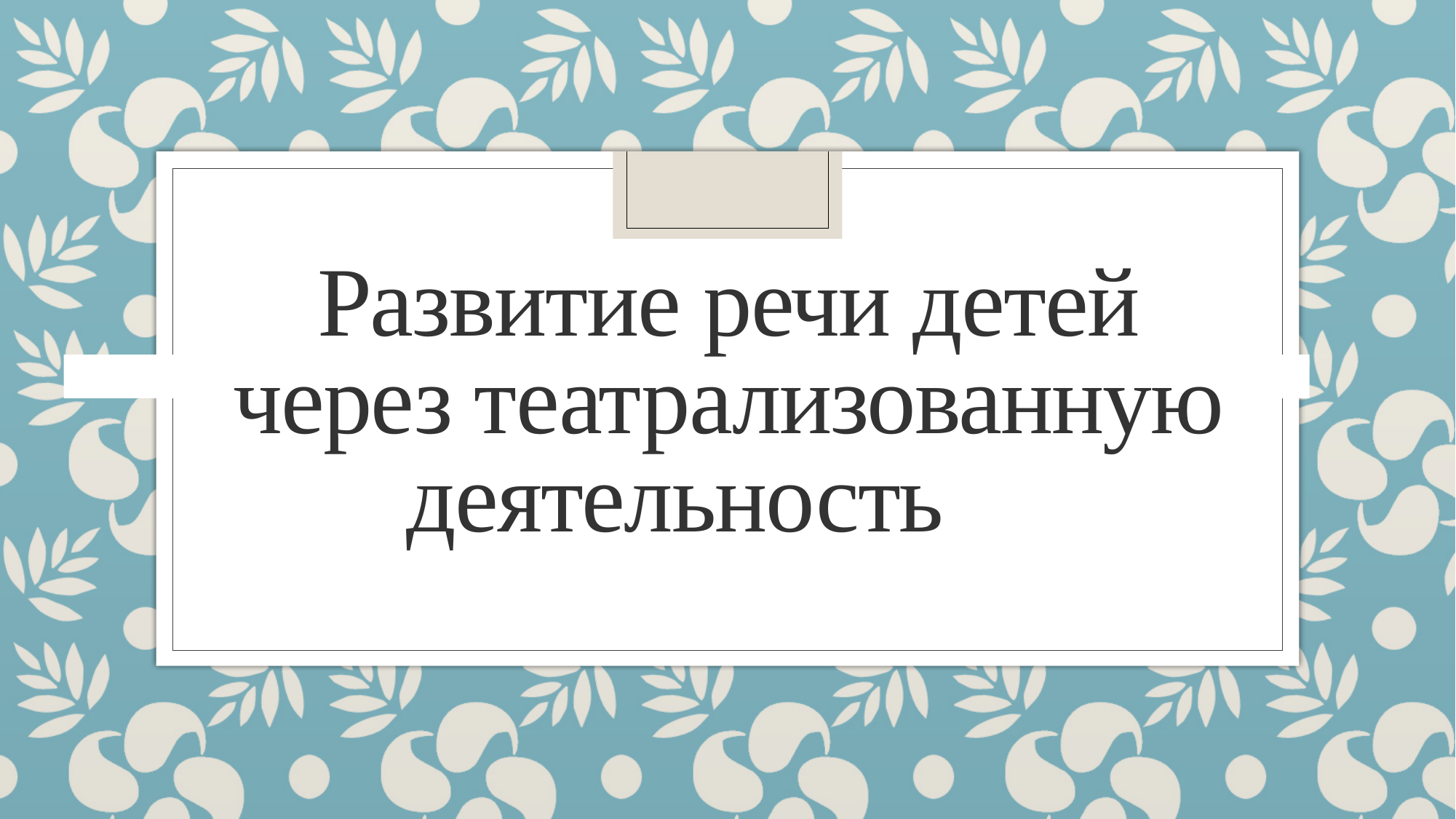

# Развитие речи детей через театрализованную деятельность